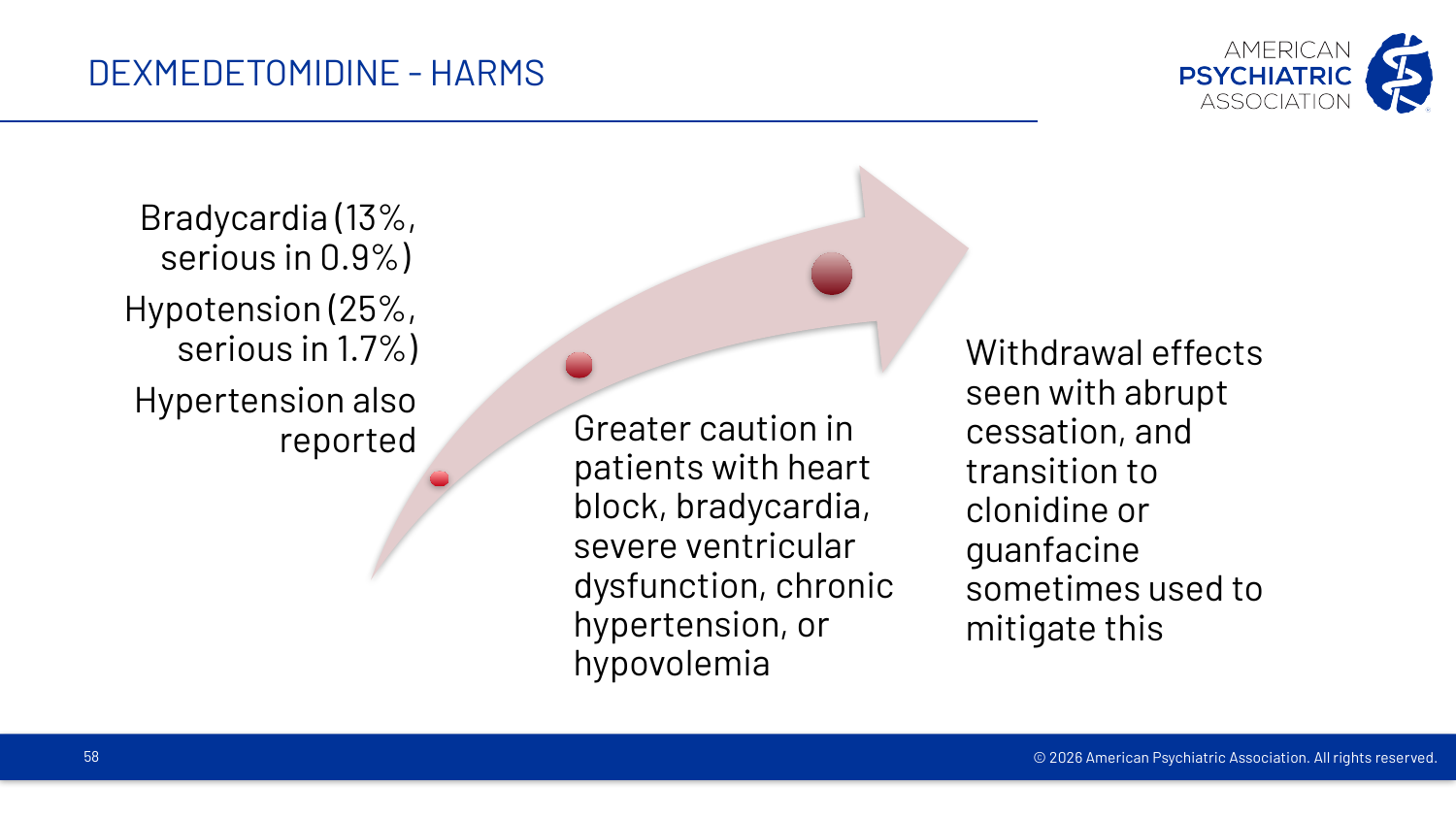

# DEXMEDETOMIDINE - HARMS
Bradycardia (13%, serious in 0.9%)
Hypotension (25%, serious in 1.7%)
Hypertension also reported
Greater caution in patients with heart block, bradycardia, severe ventricular dysfunction, chronic hypertension, or hypovolemia
Withdrawal effects seen with abrupt cessation, and transition to clonidine or guanfacine sometimes used to mitigate this